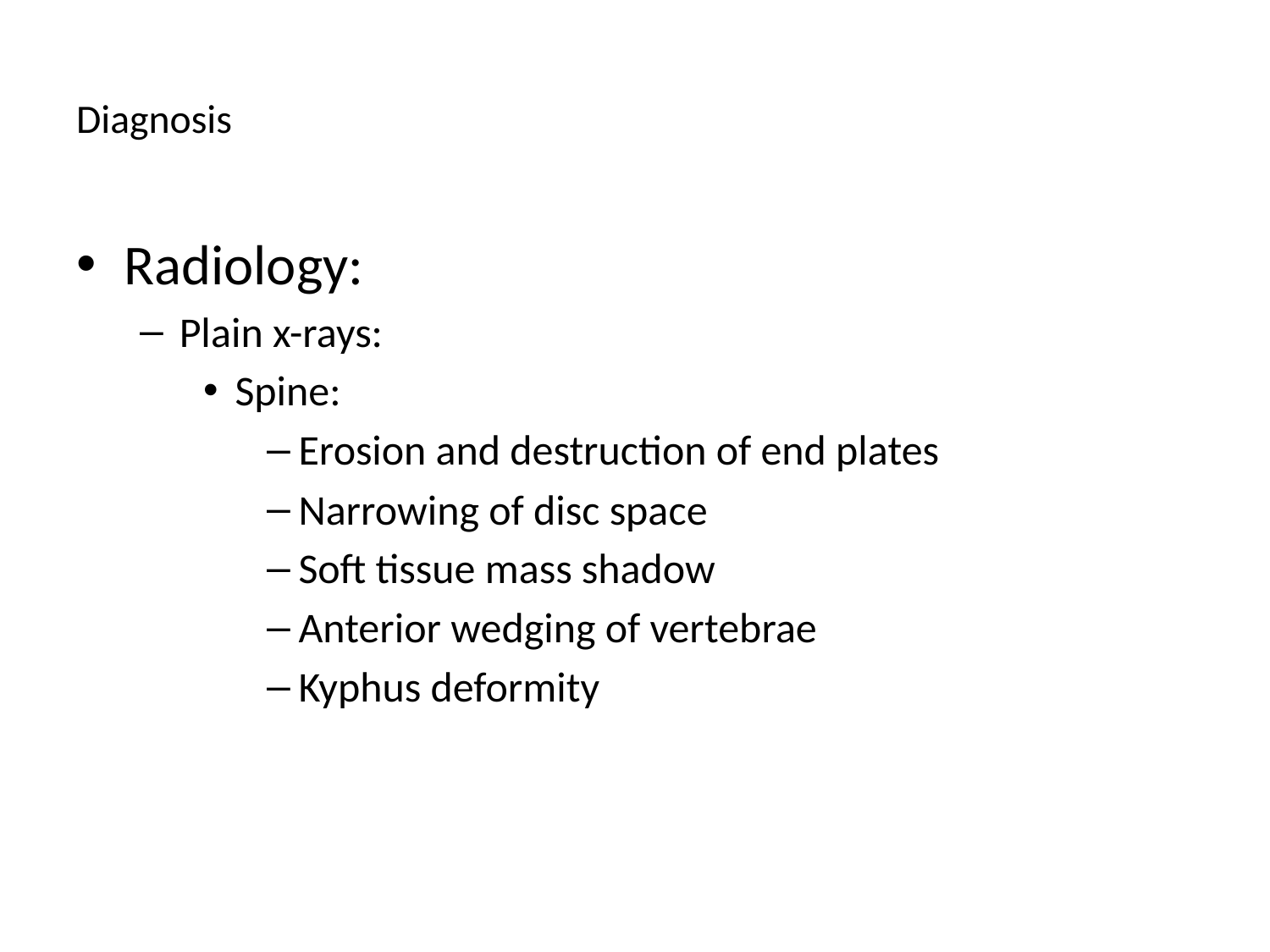

# Diagnosis
Radiology:
Plain x-rays:
Spine:
Erosion and destruction of end plates
Narrowing of disc space
Soft tissue mass shadow
Anterior wedging of vertebrae
Kyphus deformity